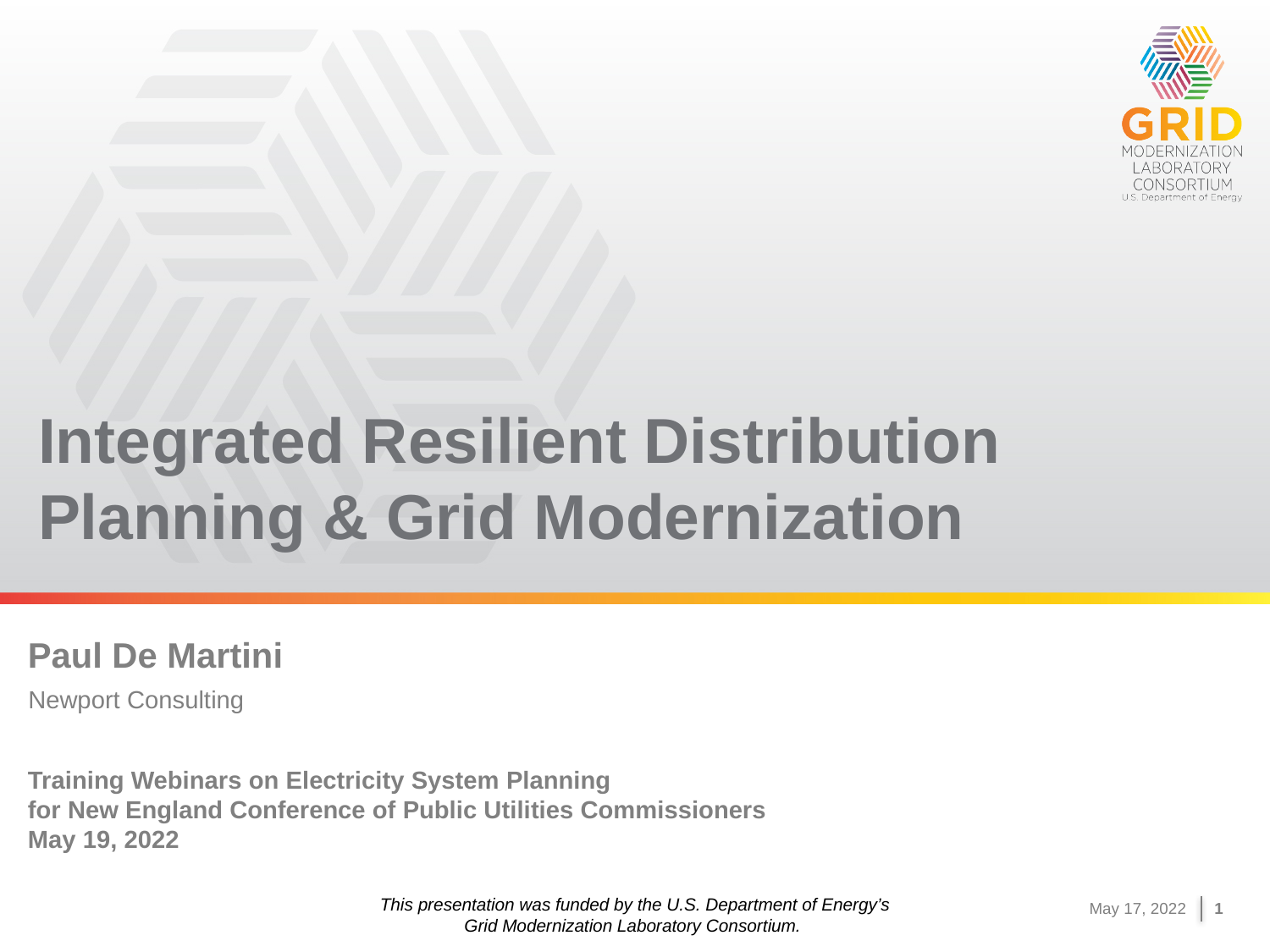

# Integrated Resilient Distribution Planning & Grid Modernization
Paul De Martini
Newport Consulting
Training Webinars on Electricity System Planning
for New England Conference of Public Utilities Commissioners
May 19, 2022

This presentation was funded by the U.S. Department of Energy’s
Grid Modernization Laboratory Consortium.